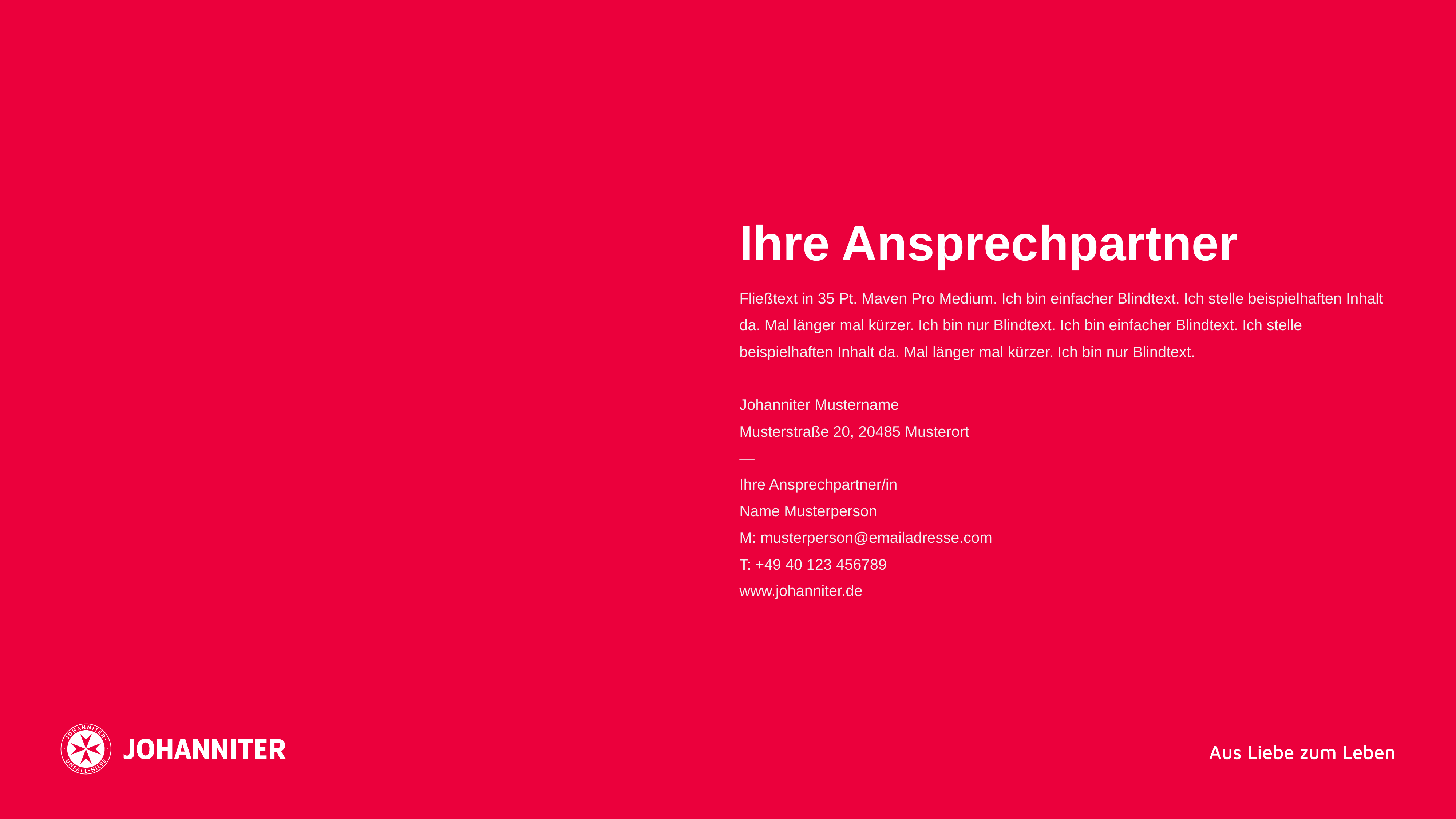

# Ihre Ansprechpartner
Fließtext in 35 Pt. Maven Pro Medium. Ich bin einfacher Blindtext. Ich stelle beispielhaften Inhalt da. Mal länger mal kürzer. Ich bin nur Blindtext. Ich bin einfacher Blindtext. Ich stelle beispielhaften Inhalt da. Mal länger mal kürzer. Ich bin nur Blindtext.

Johanniter Mustername
Musterstraße 20, 20485 Musterort
—
Ihre Ansprechpartner/in
Name Musterperson
M: musterperson@emailadresse.com
T: +49 40 123 456789
www.johanniter.de
24